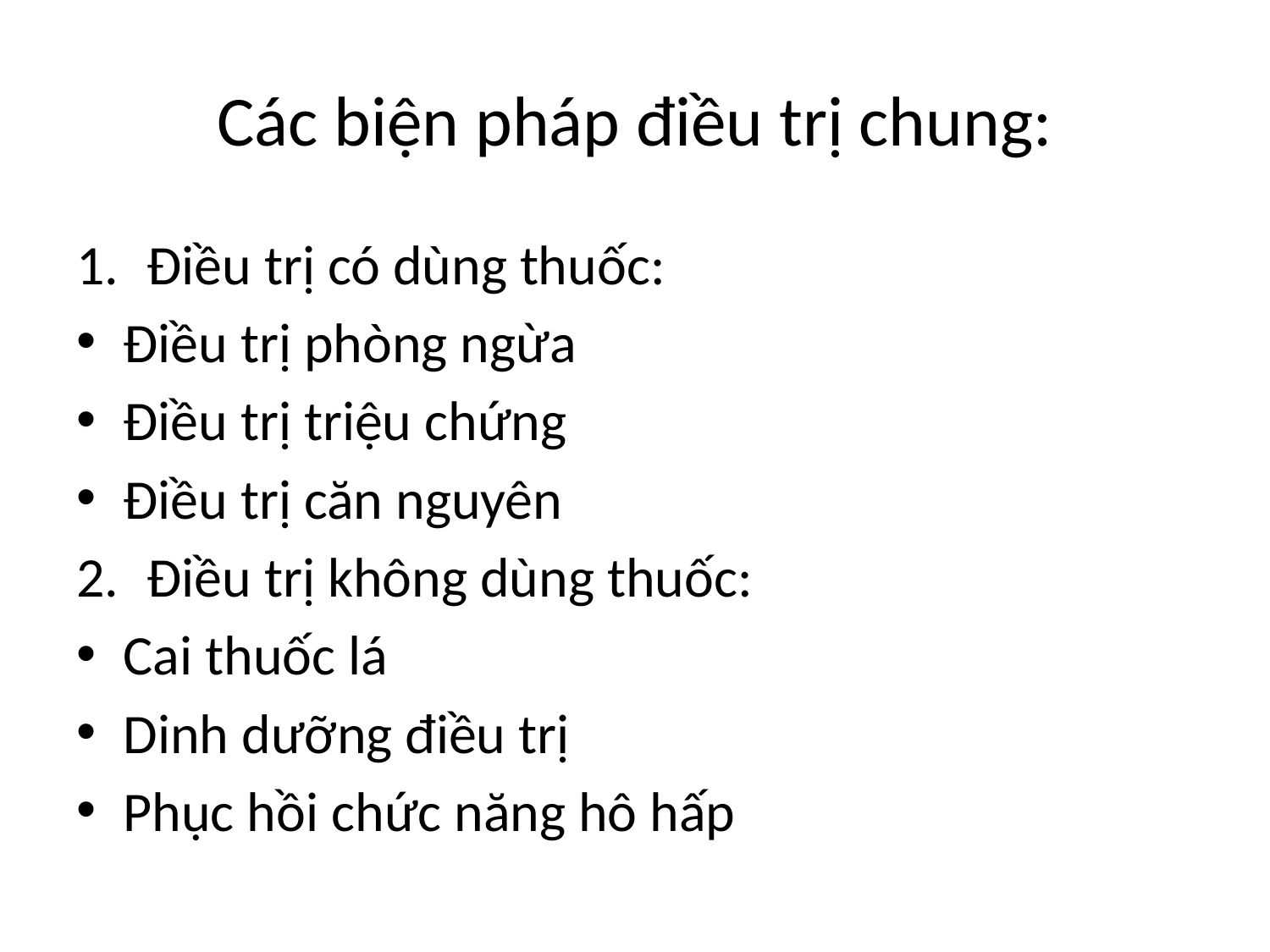

# Các biện pháp điều trị chung:
Điều trị có dùng thuốc:
Điều trị phòng ngừa
Điều trị triệu chứng
Điều trị căn nguyên
Điều trị không dùng thuốc:
Cai thuốc lá
Dinh dưỡng điều trị
Phục hồi chức năng hô hấp